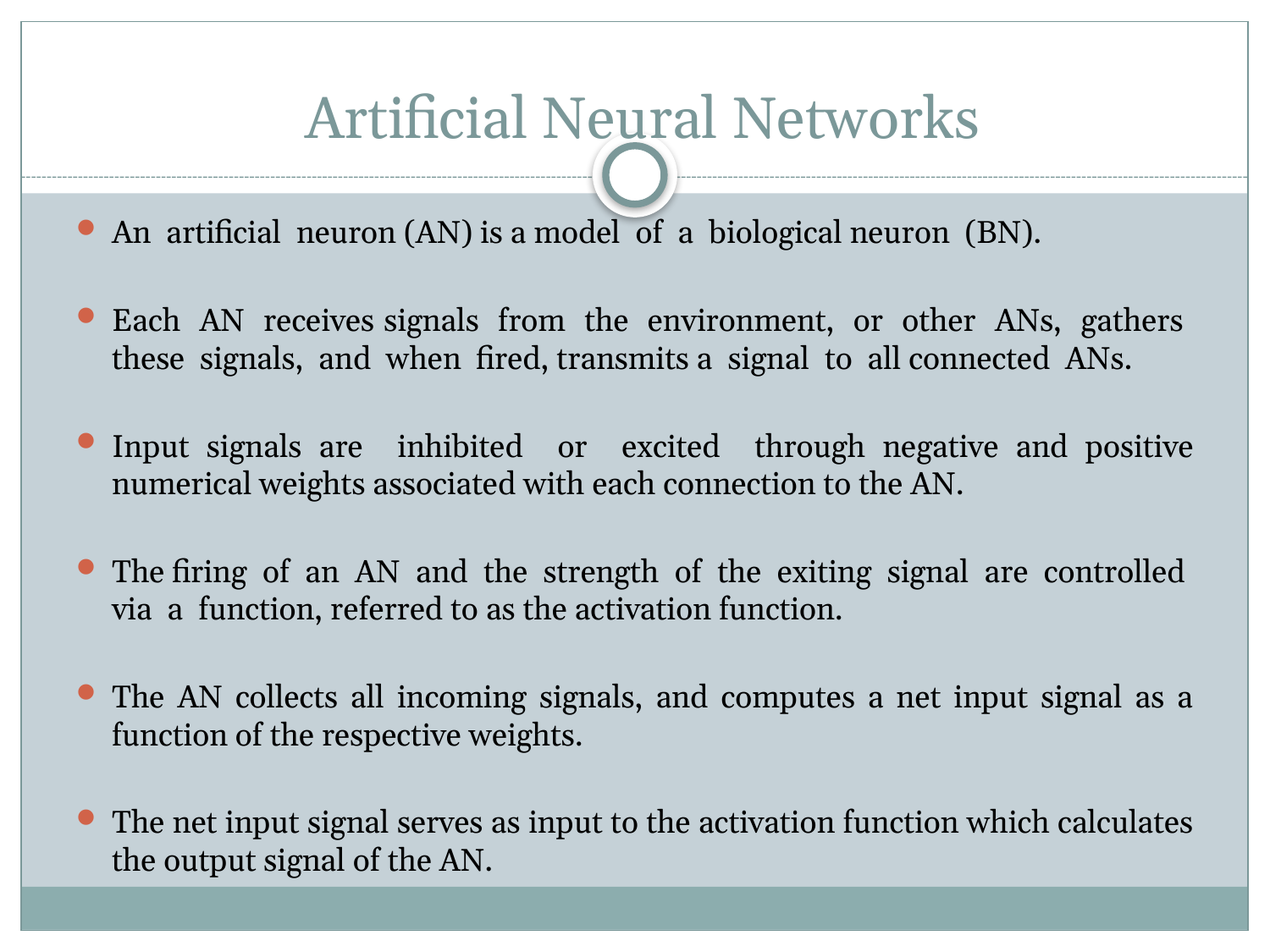

# Artificial Neural Networks
An  artificial  neuron (AN) is a model  of  a  biological neuron  (BN).

Each  AN  receives signals  from  the  environment,  or  other  ANs,  gathers  these  signals,  and  when  fired, transmits a  signal  to  all connected  ANs.

Input signals are  inhibited  or  excited  through negative and positive numerical weights associated with each connection to the AN.

The firing  of  an  AN  and  the  strength  of  the  exiting  signal  are  controlled  via  a  function, referred to as the activation function.

The AN collects all incoming signals, and computes a net input signal as a function of the respective weights.

The net input signal serves as input to the activation function which calculates the output signal of the AN.